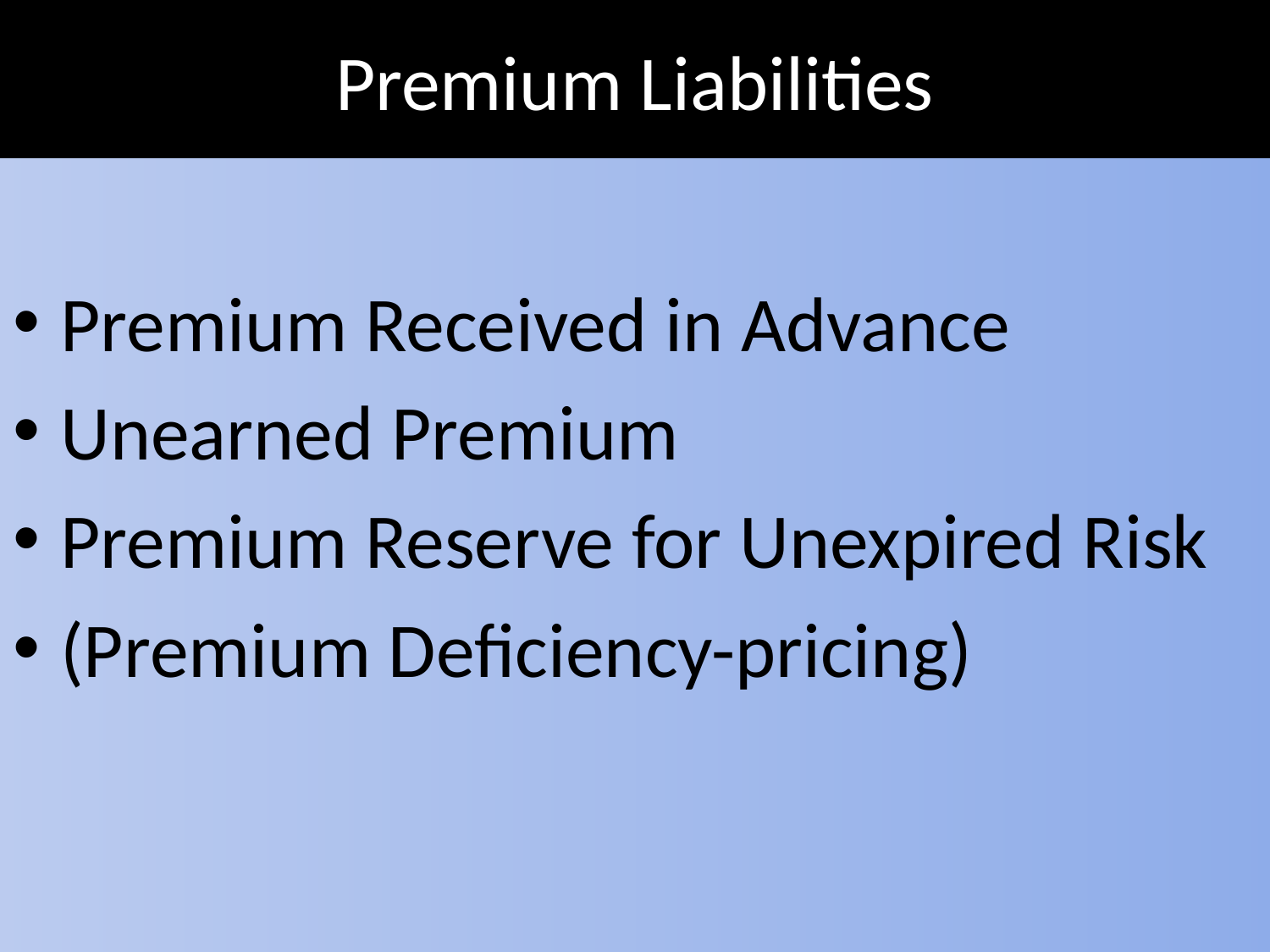

# Premium Liabilities

Premium Received in Advance
Unearned Premium
Premium Reserve for Unexpired Risk
(Premium Deficiency-pricing)